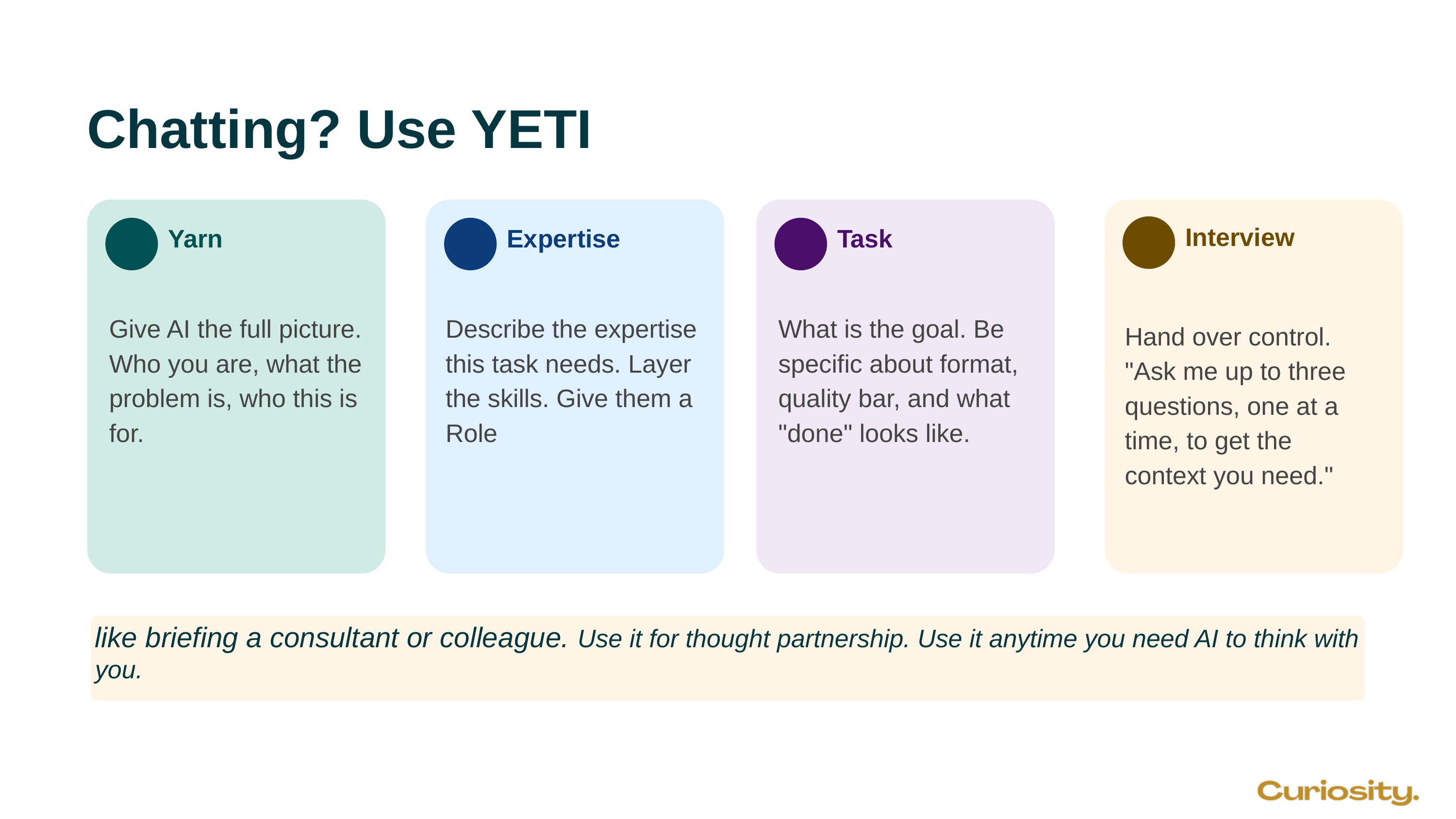

Chatting? Use YETI

Yarn

Give AI the full picture. Who you are, what the problem is, who this is for.

Expertise

Describe the expertise this task needs. Layer the skills. Give them a Role

Task

What is the goal. Be specific about format, quality bar, and what "done" looks like.

Interview

Hand over control. "Ask me up to three questions, one at a time, to get the context you need."
like briefing a consultant or colleague. Use it for thought partnership. Use it anytime you need AI to think with you.